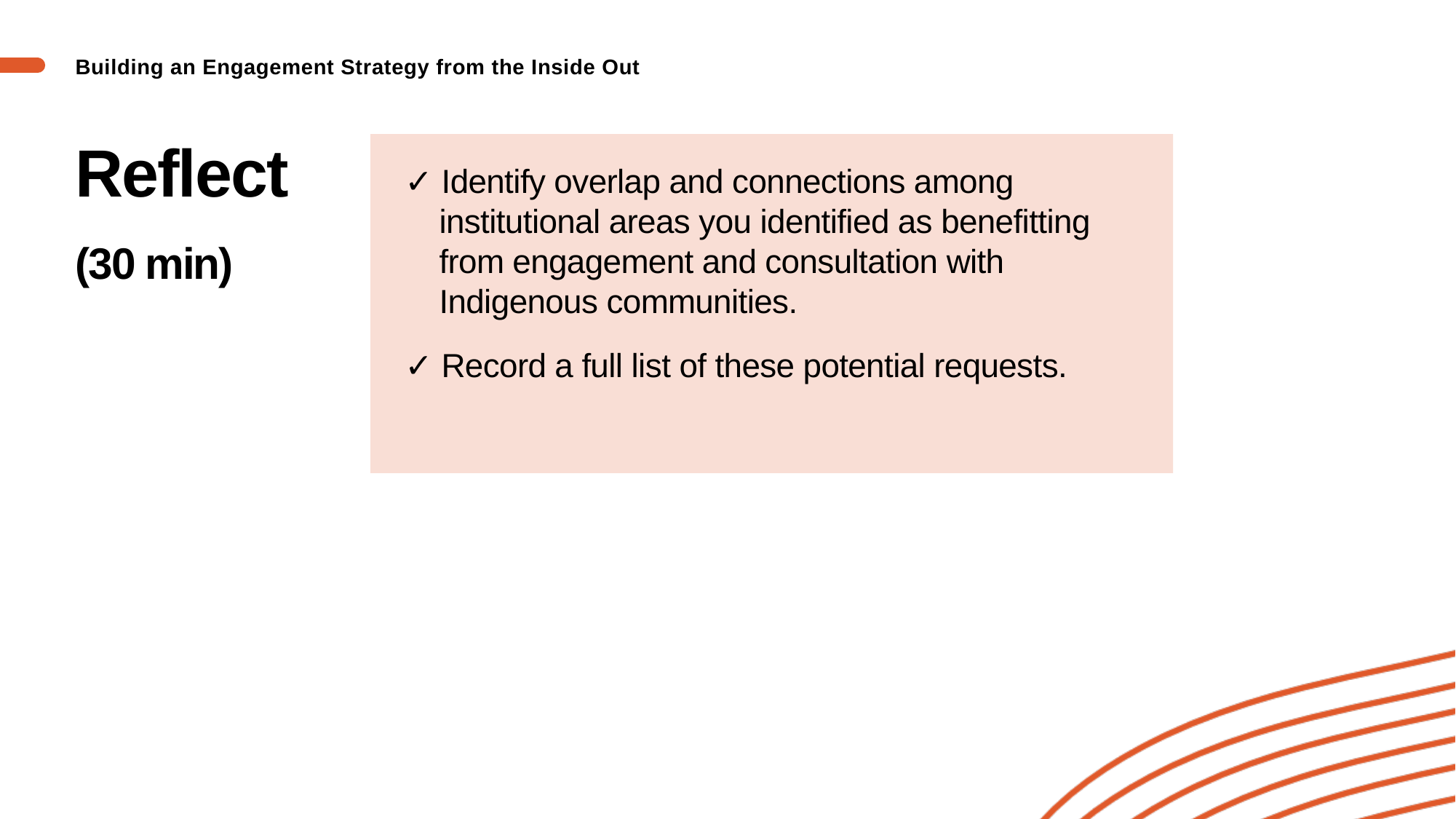

Building an Engagement Strategy from the Inside Out

# Reflect (30 min)
✓ Identify overlap and connections among institutional areas you identified as benefitting from engagement and consultation with Indigenous communities.
✓ Record a full list of these potential requests.